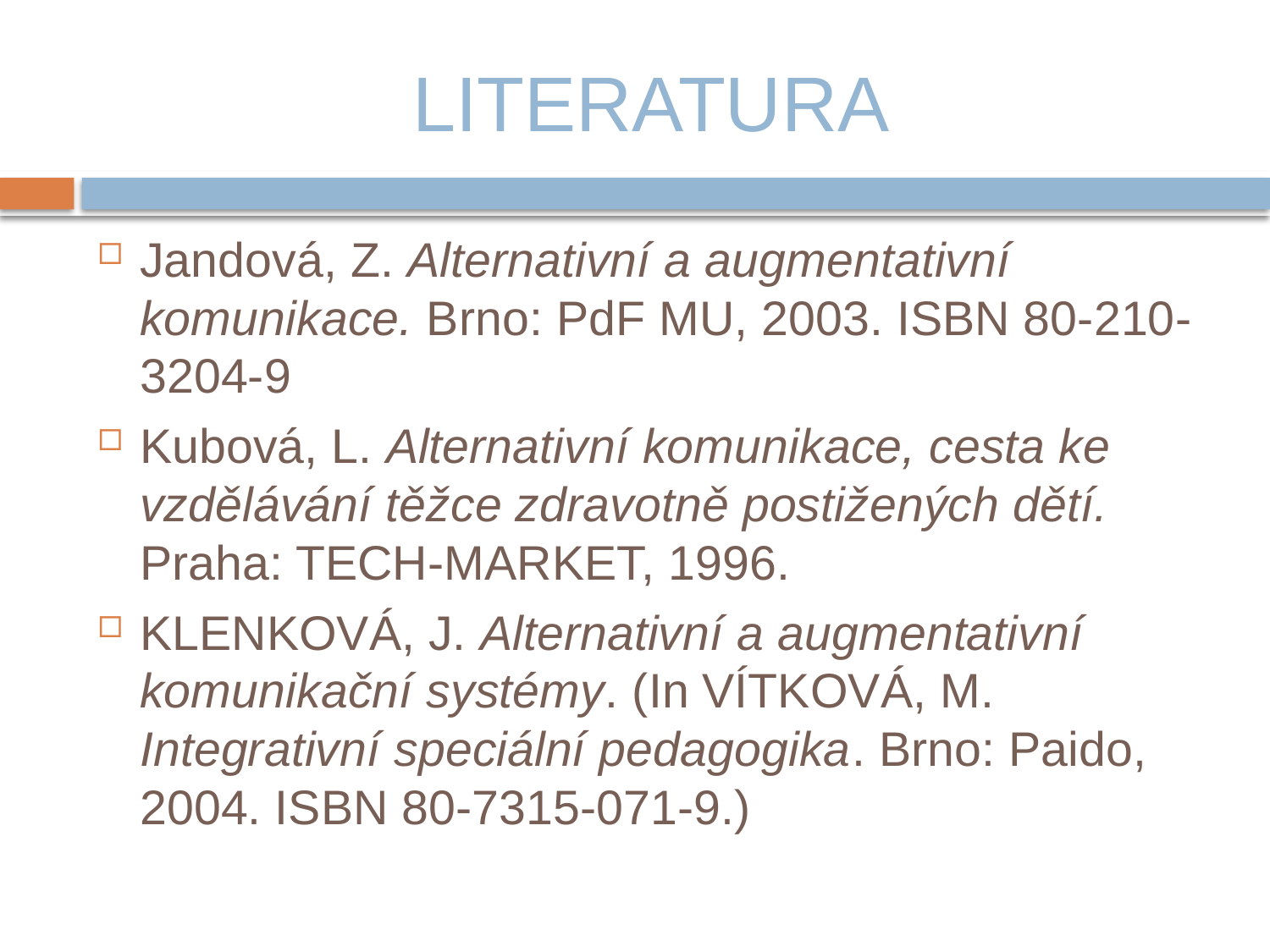

# LITERATURA
Jandová, Z. Alternativní a augmentativní komunikace. Brno: PdF MU, 2003. ISBN 80-210-3204-9
Kubová, L. Alternativní komunikace, cesta ke vzdělávání těžce zdravotně postižených dětí. Praha: TECH-MARKET, 1996.
KLENKOVÁ, J. Alternativní a augmentativní komunikační systémy. (In VÍTKOVÁ, M. Integrativní speciální pedagogika. Brno: Paido, 2004. ISBN 80-7315-071-9.)